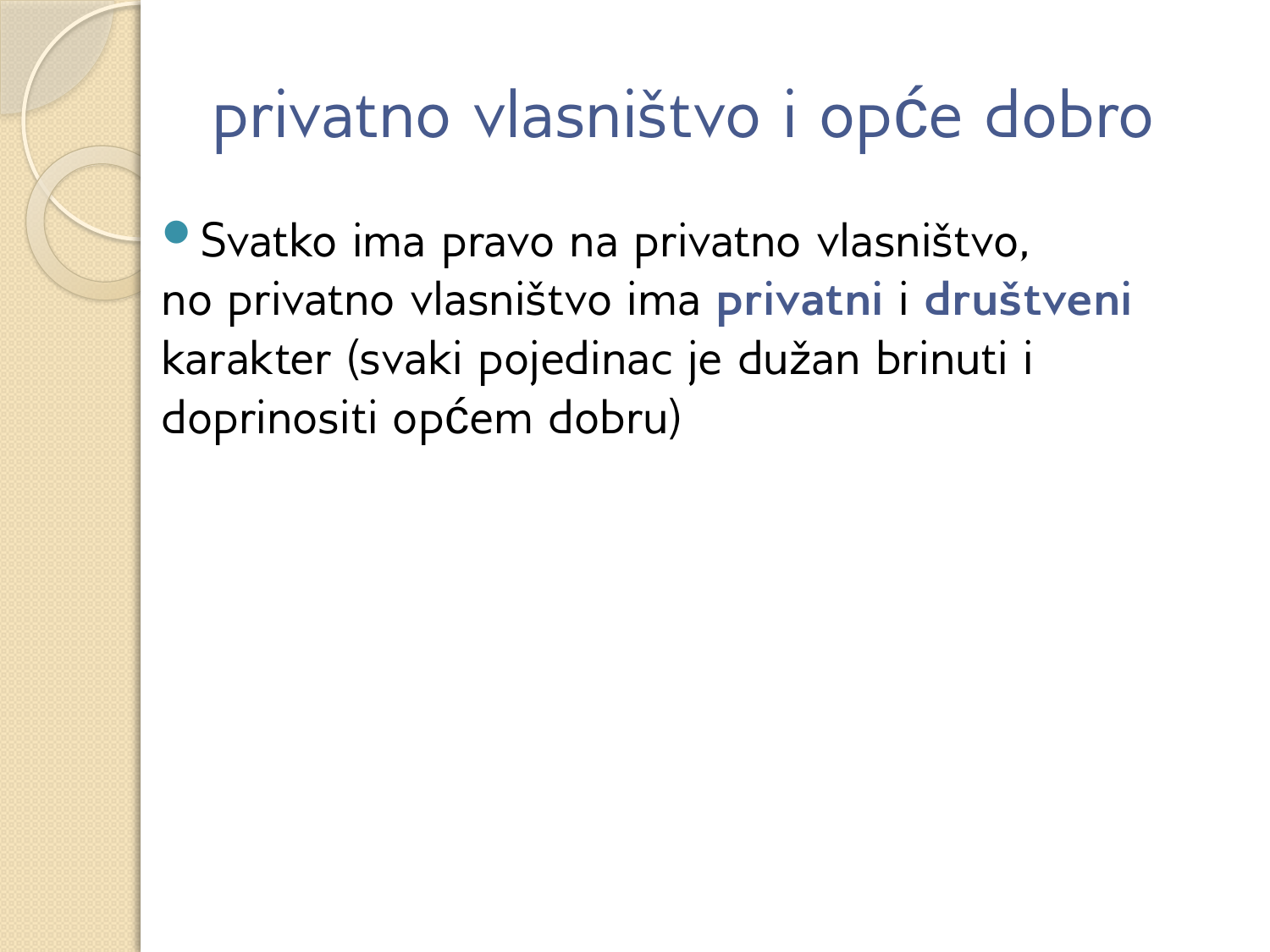

# privatno vlasništvo i opće dobro
Svatko ima pravo na privatno vlasništvo,
no privatno vlasništvo ima privatni i društveni karakter (svaki pojedinac je dužan brinuti i doprinositi općem dobru)